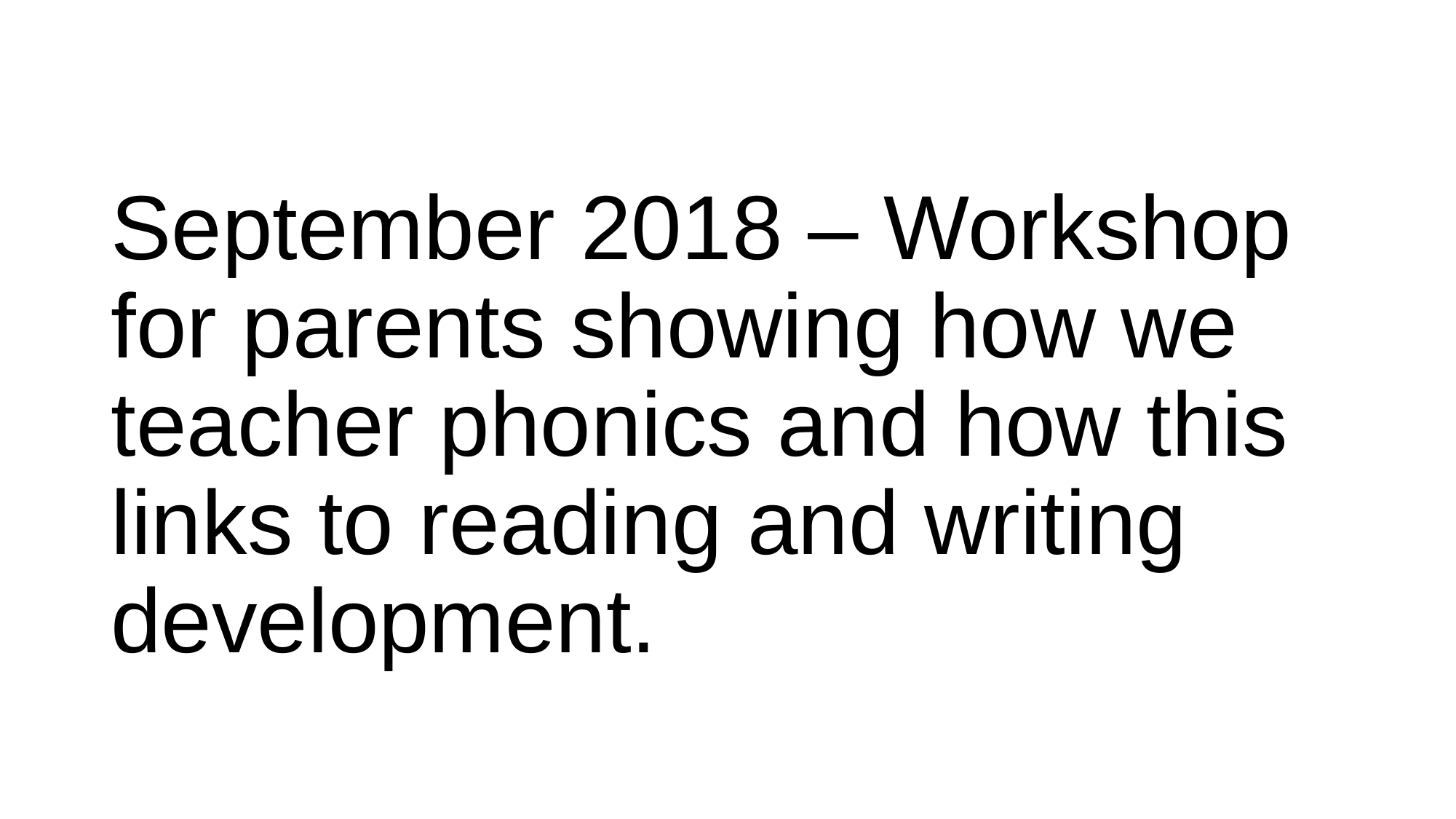

#
September 2018 – Workshop for parents showing how we teacher phonics and how this links to reading and writing development.